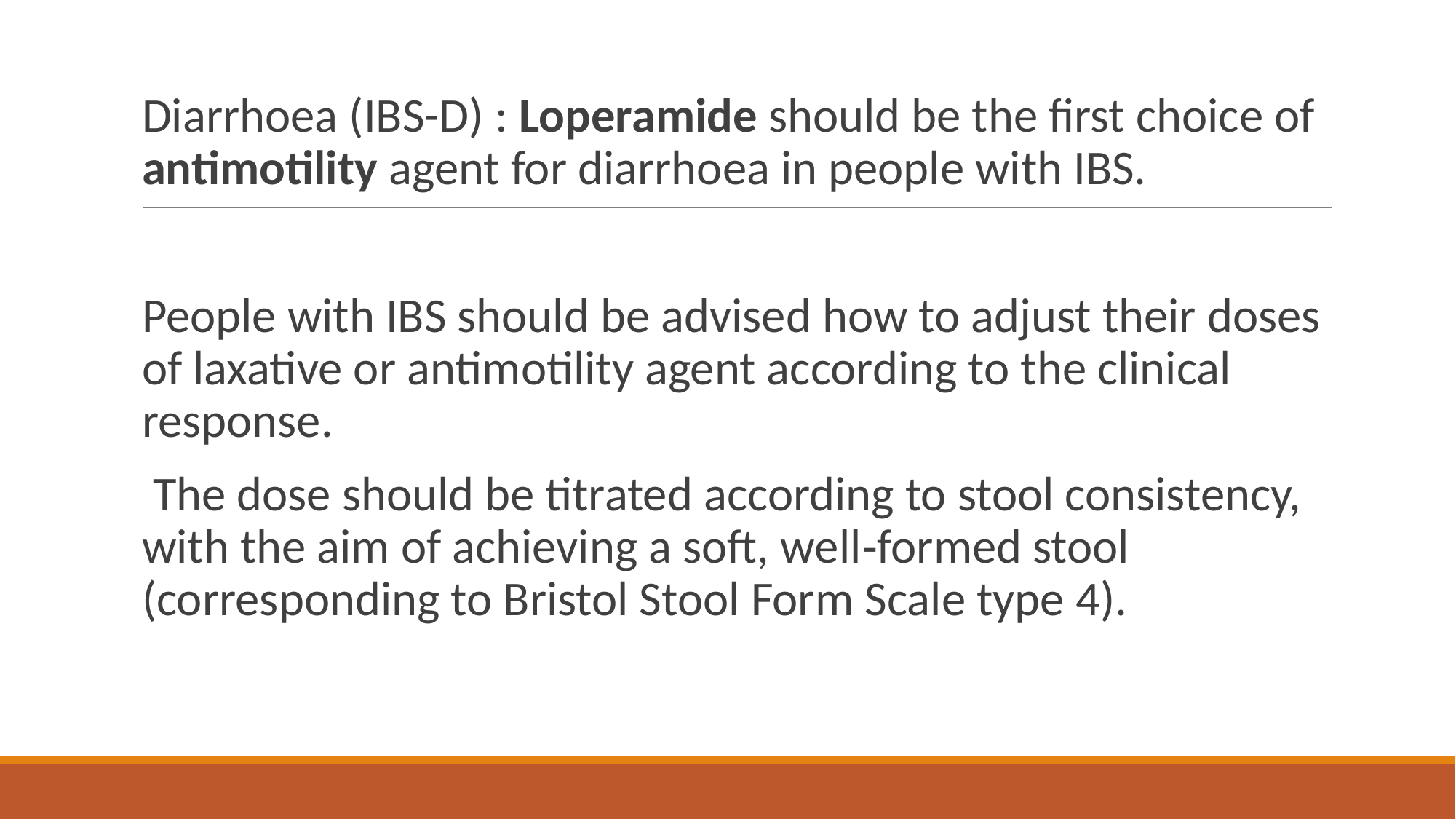

#
Diarrhoea (IBS-D) : Loperamide should be the first choice of antimotility agent for diarrhoea in people with IBS.

People with IBS should be advised how to adjust their doses of laxative or antimotility agent according to the clinical response.
 The dose should be titrated according to stool consistency, with the aim of achieving a soft, well‑formed stool (corresponding to Bristol Stool Form Scale type 4).